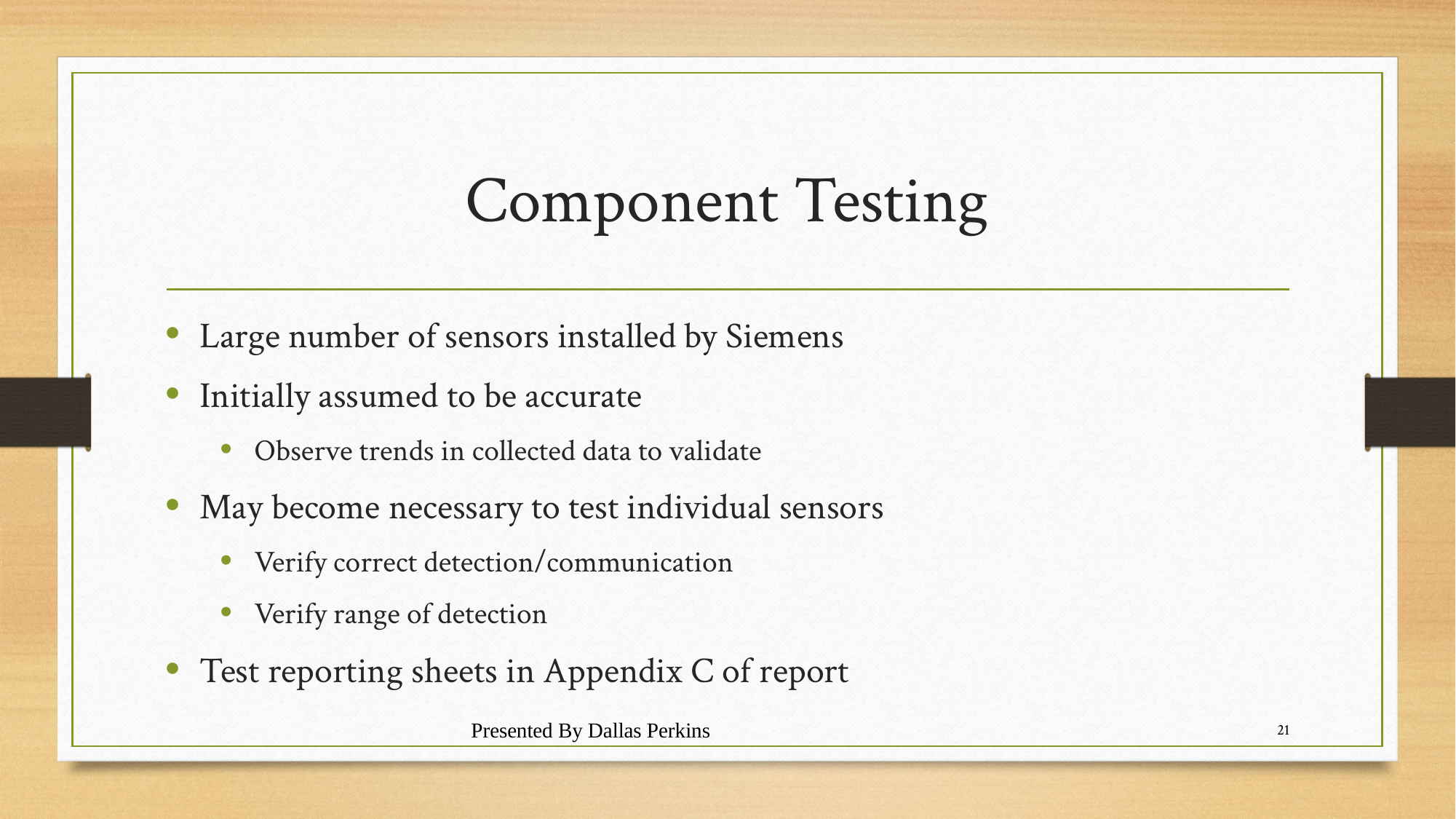

# Component Testing
Large number of sensors installed by Siemens
Initially assumed to be accurate
Observe trends in collected data to validate
May become necessary to test individual sensors
Verify correct detection/communication
Verify range of detection
Test reporting sheets in Appendix C of report
Presented By Dallas Perkins
21